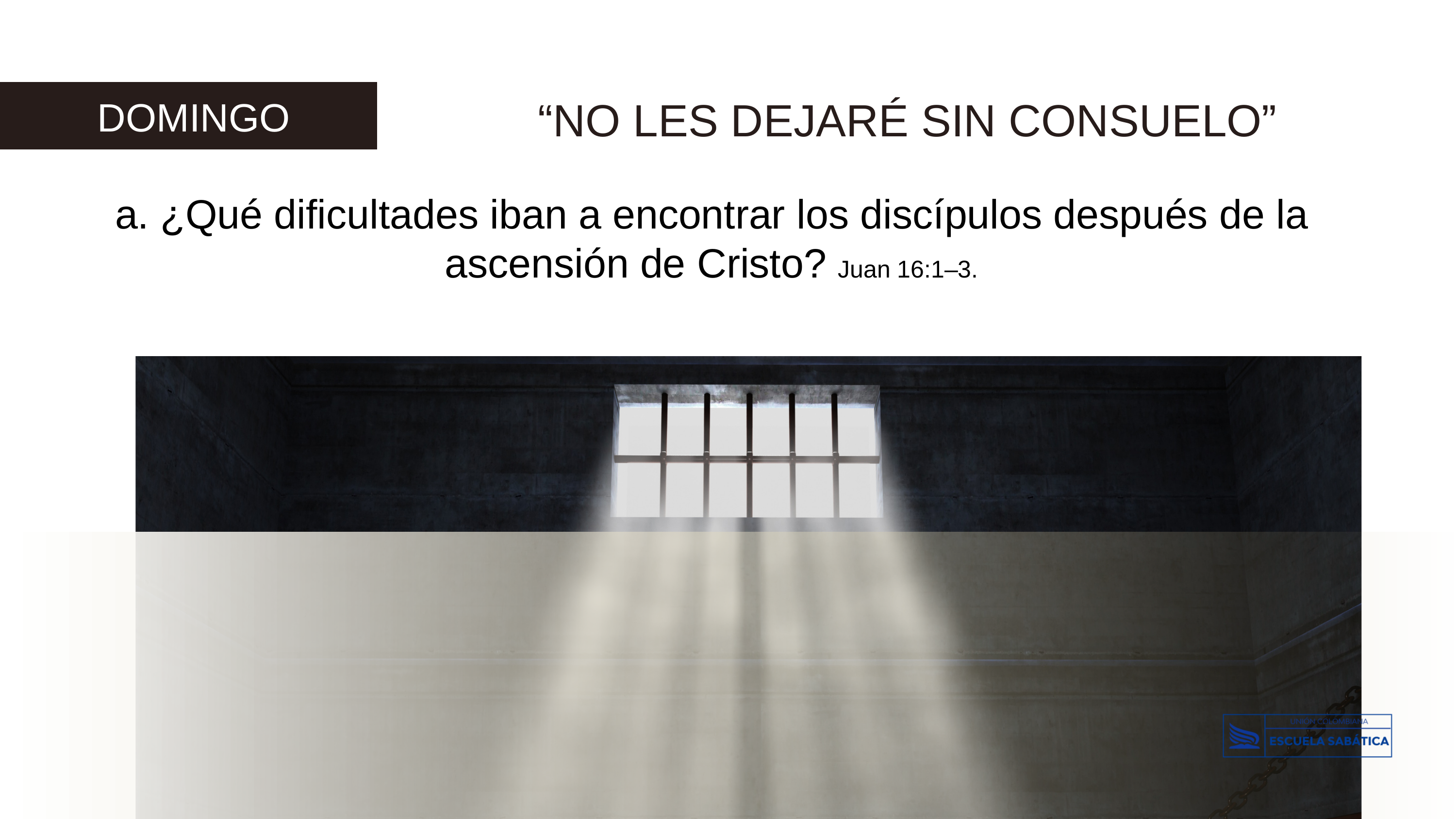

“NO LES DEJARÉ SIN CONSUELO”
 DOMINGO
a. ¿Qué dificultades iban a encontrar los discípulos después de la ascensión de Cristo? Juan 16:1–3.